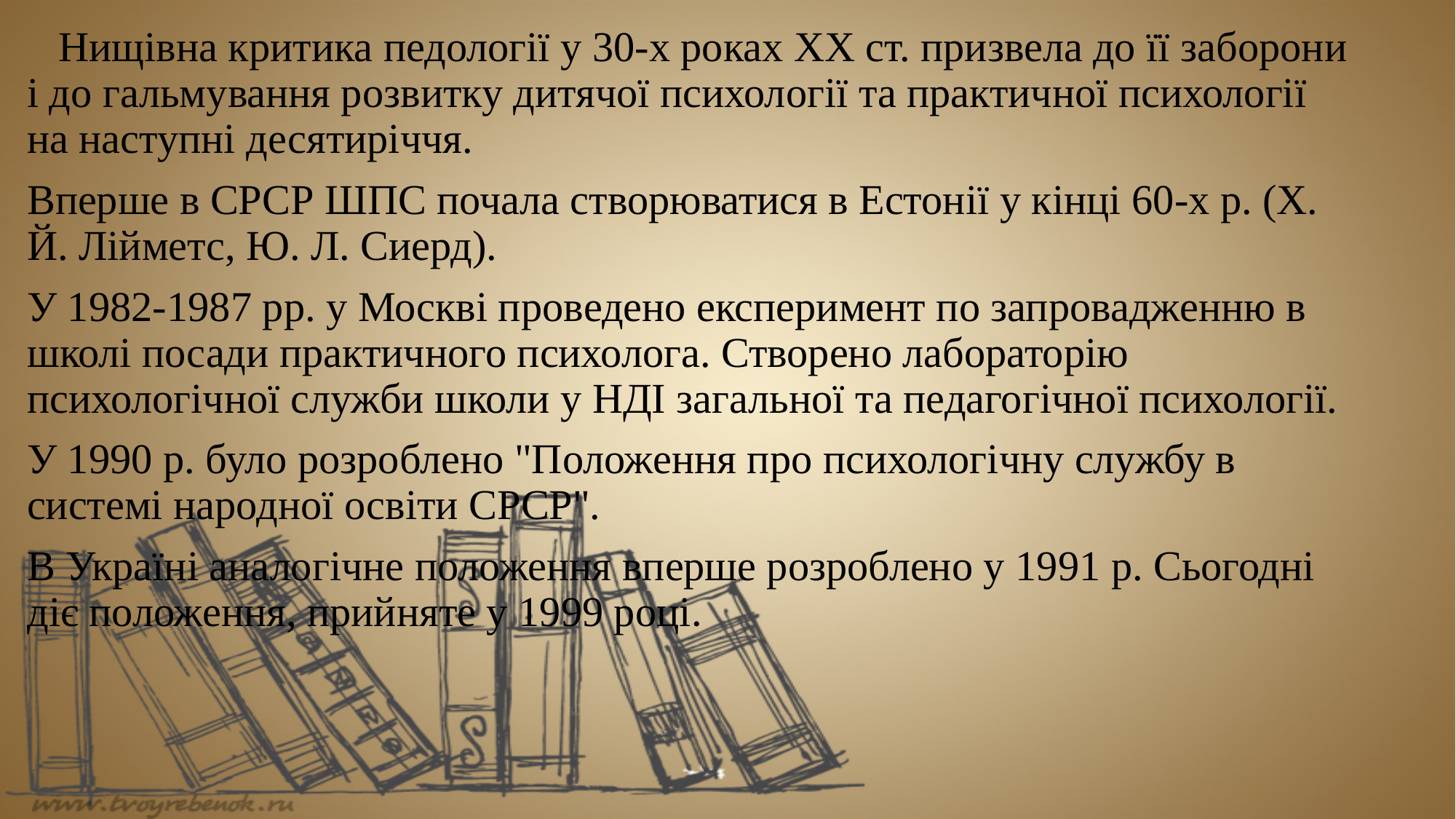

Нищівна критика педології у 30-х роках ХХ ст. призвела до її заборони і до гальмування розвитку дитячої психології та практичної психології на наступні десятиріччя.
Вперше в СРСР ШПС почала створюватися в Естонії у кінці 60-х р. (Х. Й. Лійметс, Ю. Л. Сиерд).
У 1982-1987 рр. у Москві проведено експеримент по запровадженню в школі посади практичного психолога. Створено лабораторію психологічної служби школи у НДІ загальної та педагогічної психології.
У 1990 р. було розроблено "Положення про психологічну службу в системі народної освіти СРСР".
В Україні аналогічне положення вперше розроблено у 1991 р. Сьогодні діє положення, прийняте у 1999 році.